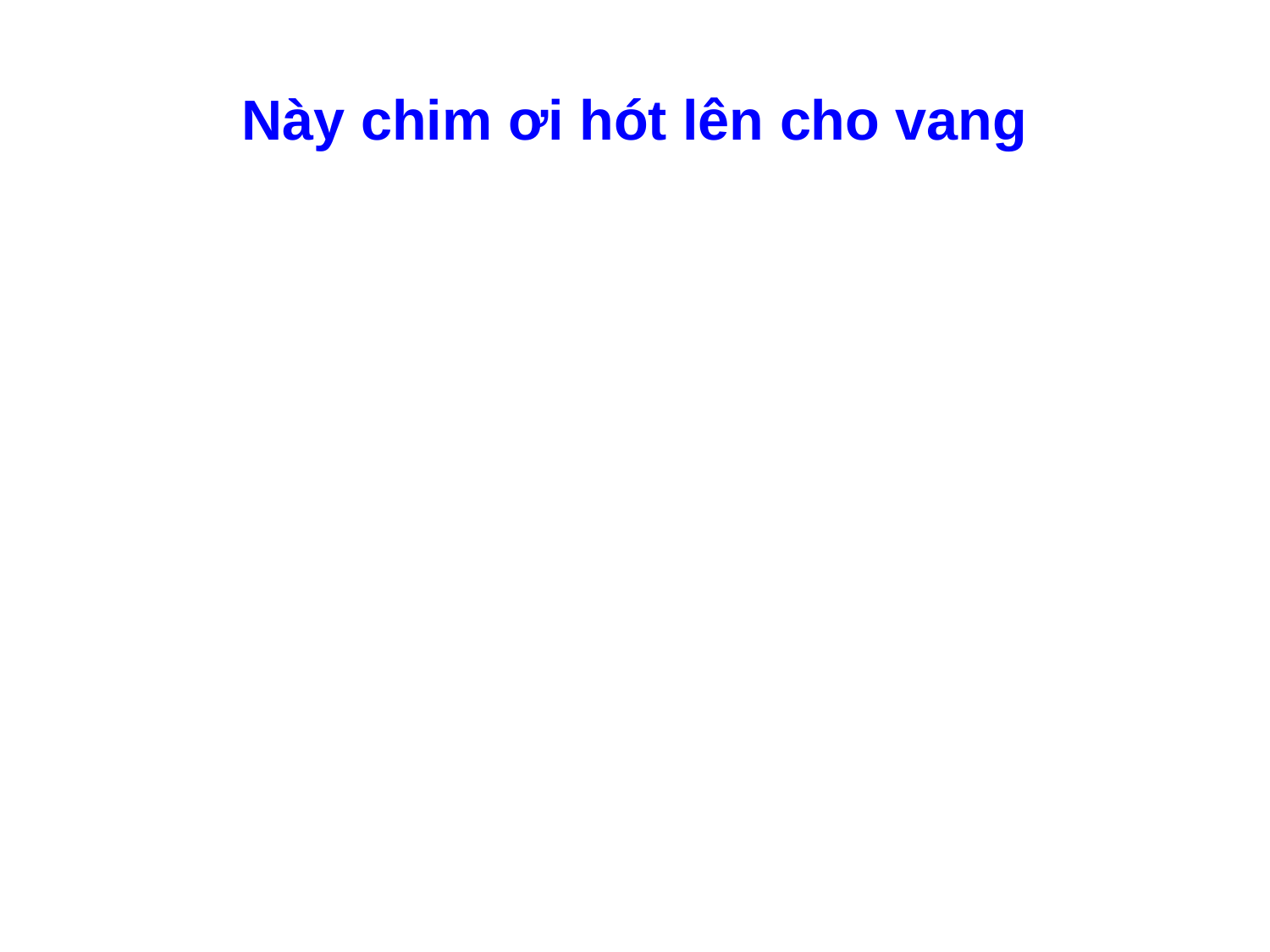

# Này chim ơi hót lên cho vang